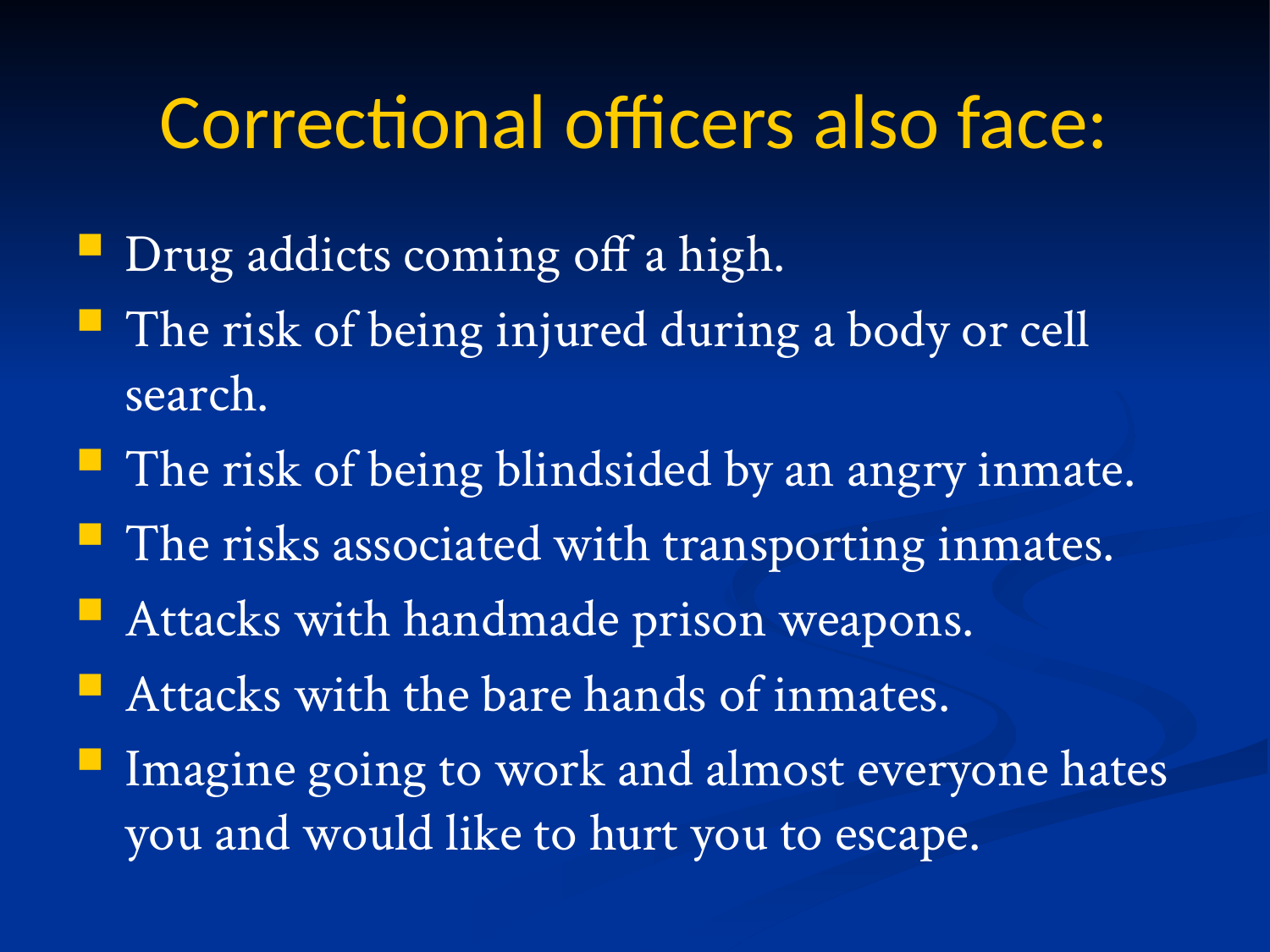

# Correctional officers also face:
Drug addicts coming off a high.
The risk of being injured during a body or cell search.
The risk of being blindsided by an angry inmate.
The risks associated with transporting inmates.
Attacks with handmade prison weapons.
Attacks with the bare hands of inmates.
Imagine going to work and almost everyone hates you and would like to hurt you to escape.